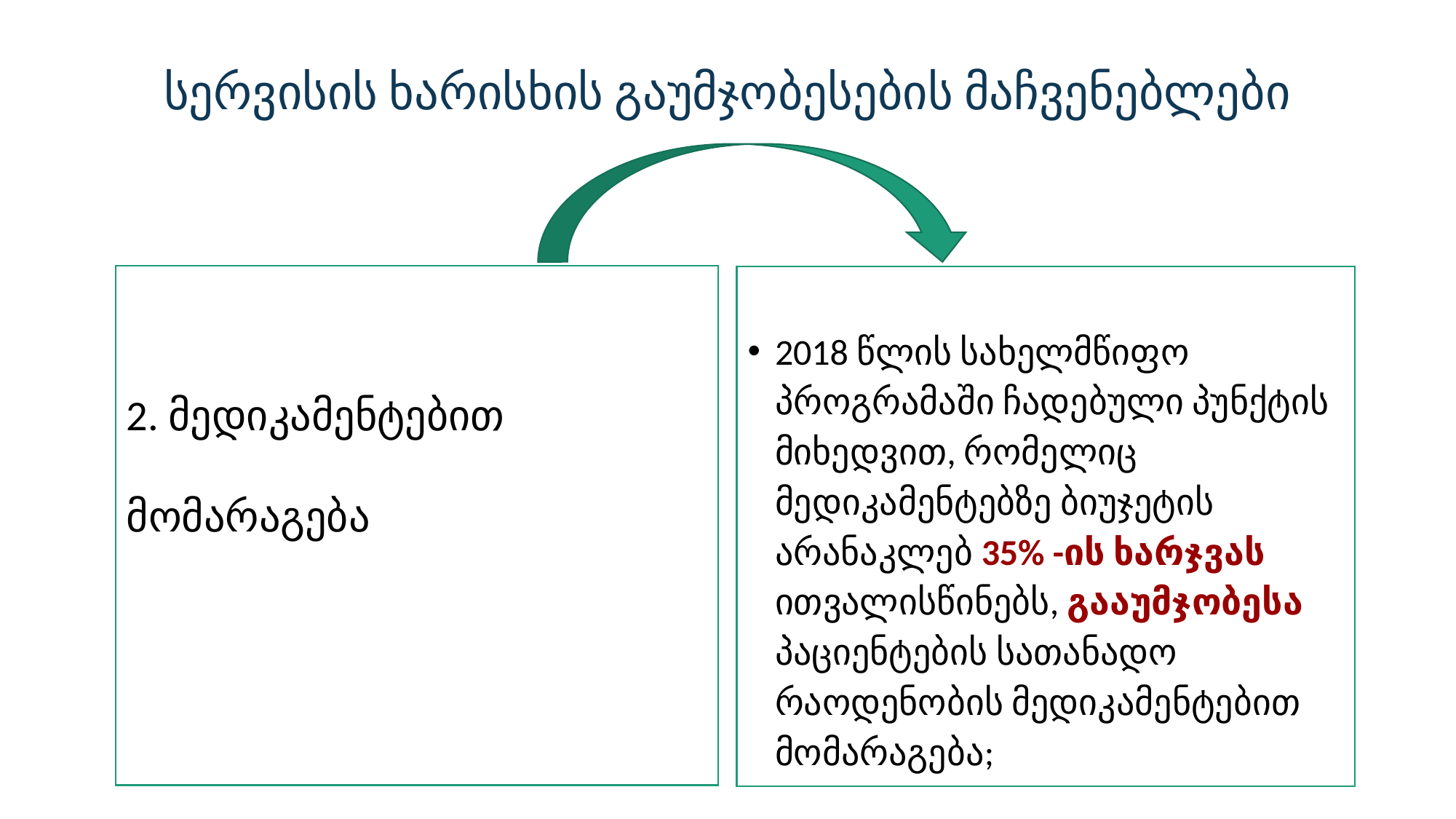

# სერვისის ხარისხის გაუმჯობესების მაჩვენებლები

2. მედიკამენტებით მომარაგება

2018 წლის სახელმწიფო პროგრამაში ჩადებული პუნქტის მიხედვით, რომელიც მედიკამენტებზე ბიუჯეტის არანაკლებ 35% -ის ხარჯვას ითვალისწინებს, გააუმჯობესა  პაციენტების სათანადო რაოდენობის მედიკამენტებით მომარაგება;